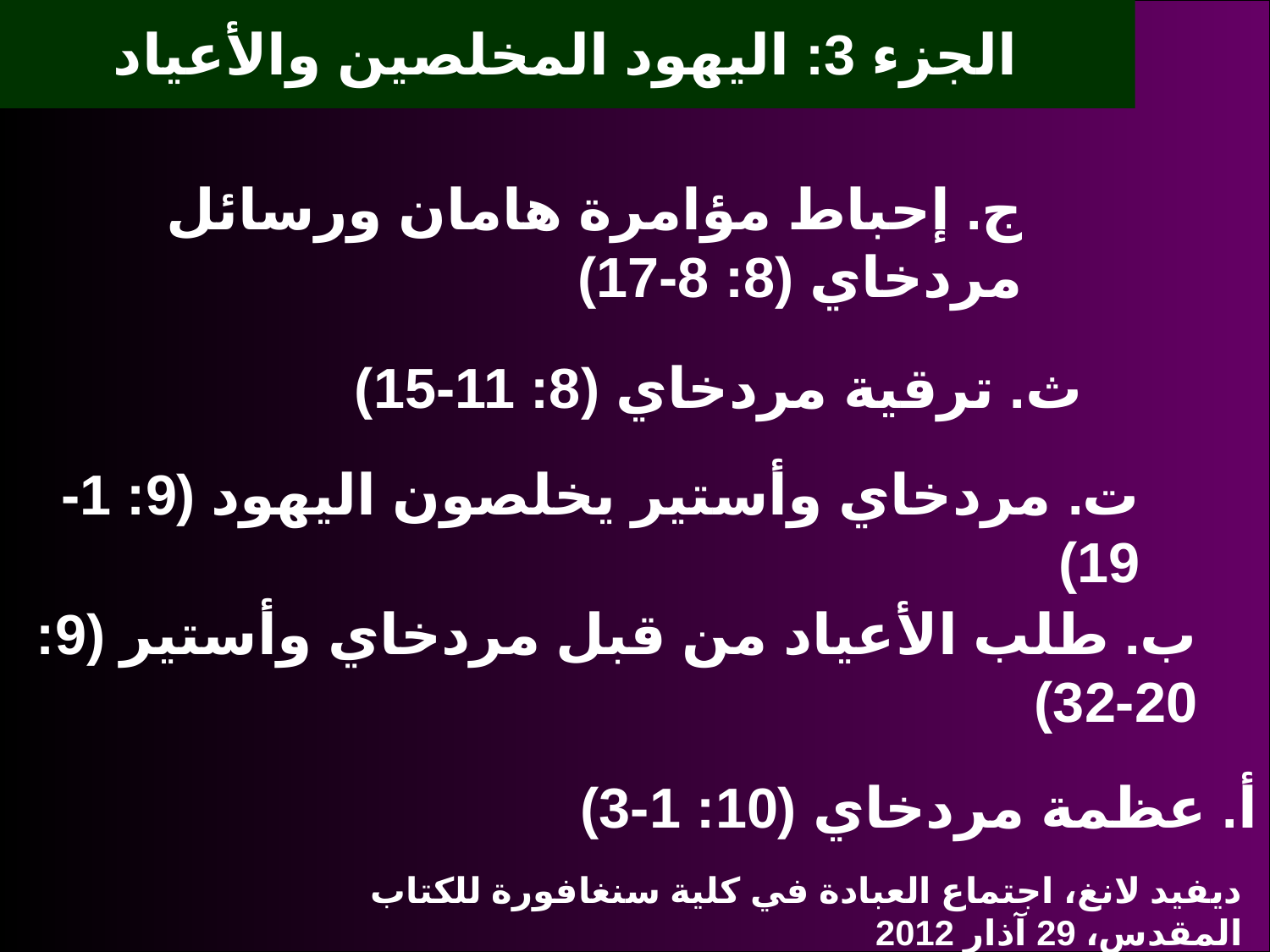

# الجزء 3: اليهود المخلصين والأعياد
ج. إحباط مؤامرة هامان ورسائل مردخاي (8: 8-17)
ث. ترقية مردخاي (8: 11-15)
ت. مردخاي وأستير يخلصون اليهود (9: 1-19)
ب. طلب الأعياد من قبل مردخاي وأستير (9: 20-32)
أ. عظمة مردخاي (10: 1-3)
ديفيد لانغ، اجتماع العبادة في كلية سنغافورة للكتاب المقدس، 29 آذار 2012